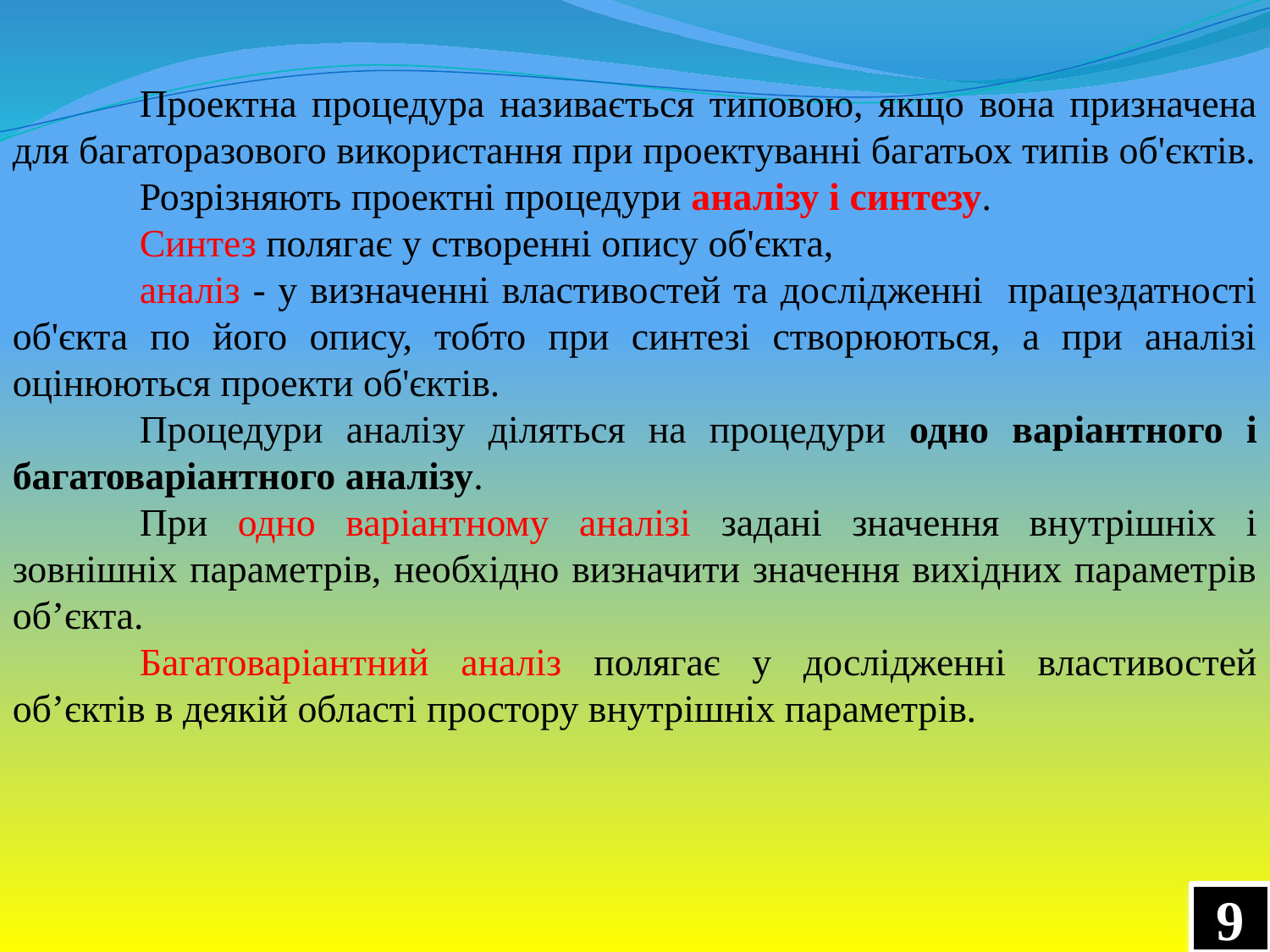

Проектна процедура називається типовою, якщо вона призначена для багаторазового використання при проектуванні багатьох типів об'єктів.
	Розрізняють проектні процедури аналізу і синтезу.
	Синтез полягає у створенні опису об'єкта,
	аналіз - у визначенні властивостей та дослідженні  працездатності об'єкта по його опису, тобто при синтезі створюються, а при аналізі оцінюються проекти об'єктів.
	Процедури аналізу діляться на процедури одно варіантного і багатоваріантного аналізу.
	При одно варіантному аналізі задані значення внутрішніх і зовнішніх параметрів, необхідно визначити значення вихідних параметрів об’єкта.
	Багатоваріантний аналіз полягає у дослідженні властивостей об’єктів в деякій області простору внутрішніх параметрів.
9